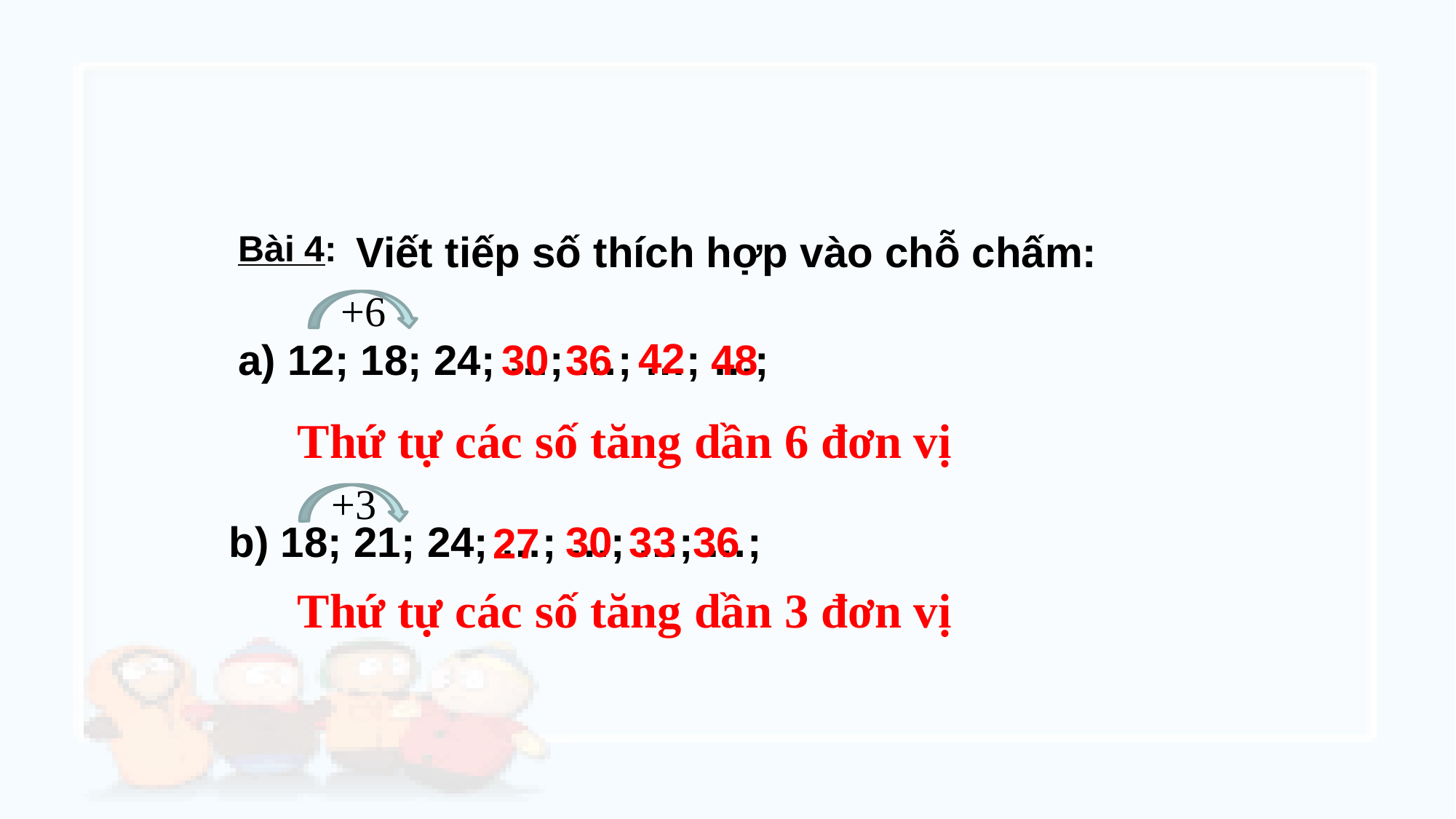

Viết tiếp số thích hợp vào chỗ chấm:
Bài 4:
+6
42
a) 12; 18; 24; …; …; …; …;
30
36
48
Thứ tự các số tăng dần 6 đơn vị
+3
b) 18; 21; 24; …; …; …; …;
30
33
36
27
Thứ tự các số tăng dần 3 đơn vị